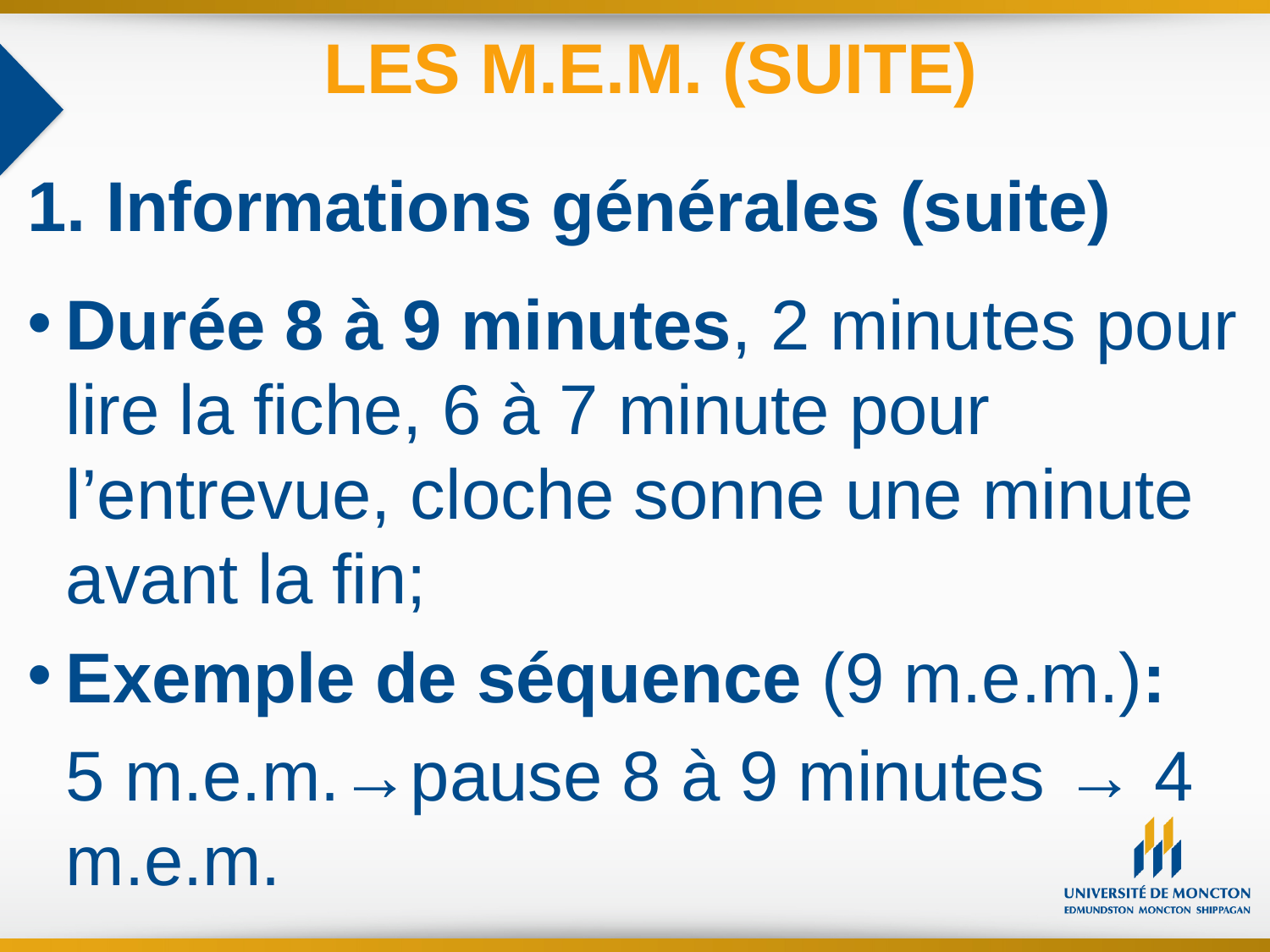

LES M.E.M. (SUITE)

1. Informations générales (suite)

Durée 8 à 9 minutes, 2 minutes pour lire la fiche, 6 à 7 minute pour l’entrevue, cloche sonne une minute avant la fin;
Exemple de séquence (9 m.e.m.):
	5 m.e.m.→pause 8 à 9 minutes → 4 m.e.m.